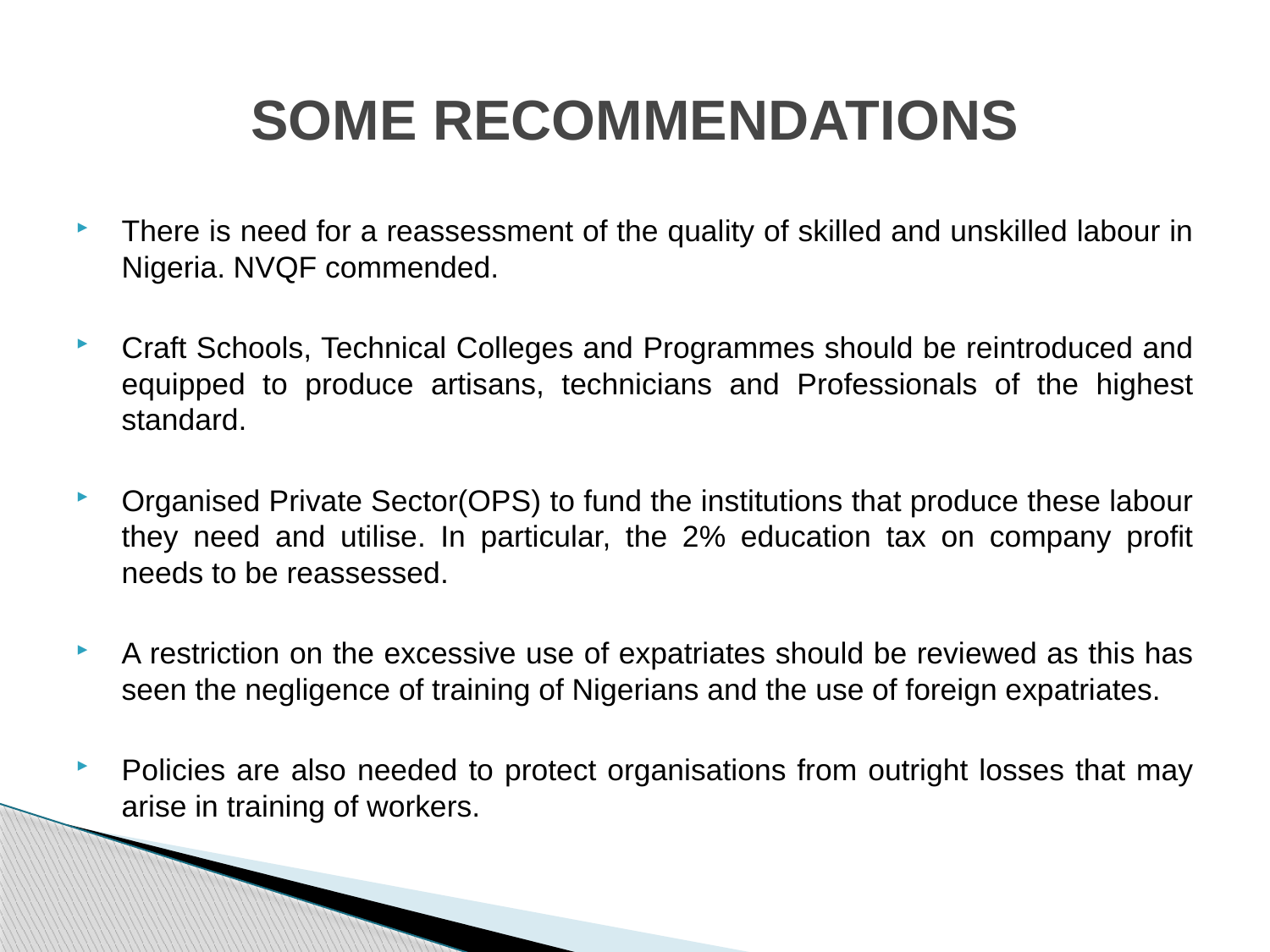

# SOME RECOMMENDATIONS
There is need for a reassessment of the quality of skilled and unskilled labour in Nigeria. NVQF commended.

Craft Schools, Technical Colleges and Programmes should be reintroduced and equipped to produce artisans, technicians and Professionals of the highest standard.

Organised Private Sector(OPS) to fund the institutions that produce these labour they need and utilise. In particular, the 2% education tax on company profit needs to be reassessed.

A restriction on the excessive use of expatriates should be reviewed as this has seen the negligence of training of Nigerians and the use of foreign expatriates.

Policies are also needed to protect organisations from outright losses that may arise in training of workers.